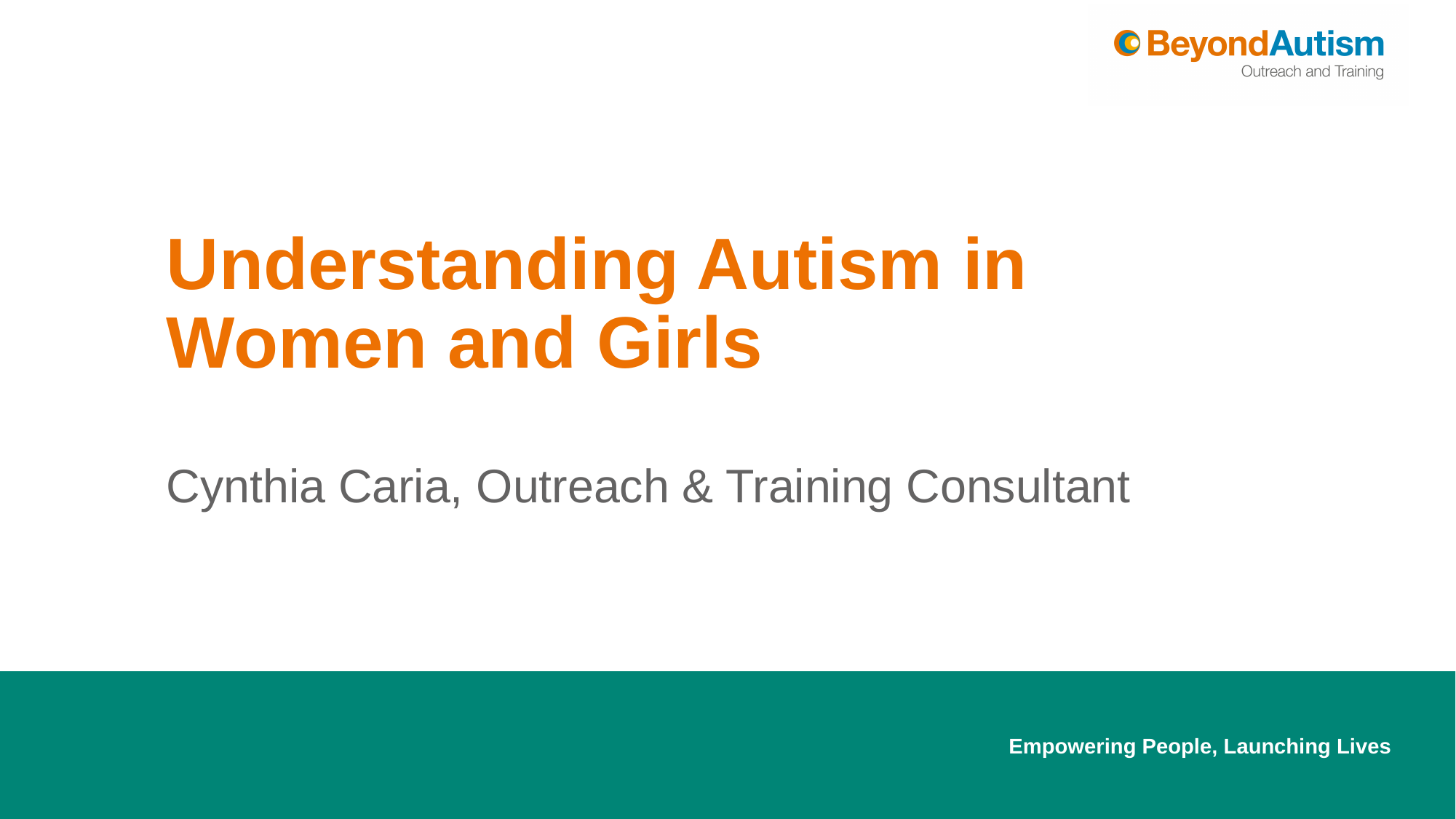

# Understanding Autism in Women and Girls Cynthia Caria, Outreach & Training Consultant